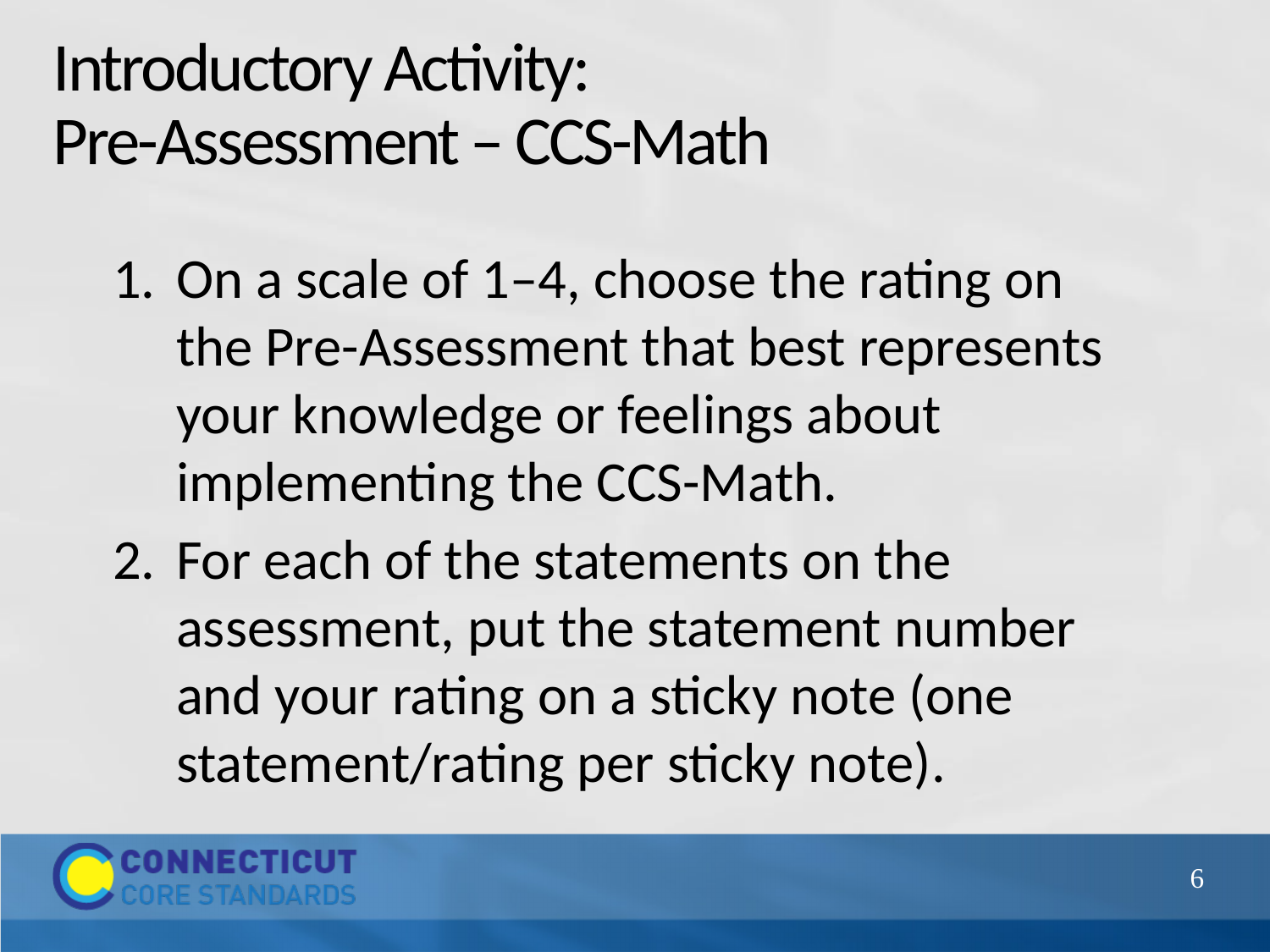

# Introductory Activity: Pre-Assessment – CCS-Math
On a scale of 1–4, choose the rating on the Pre-Assessment that best represents your knowledge or feelings about implementing the CCS-Math.
For each of the statements on the assessment, put the statement number and your rating on a sticky note (one statement/rating per sticky note).

6